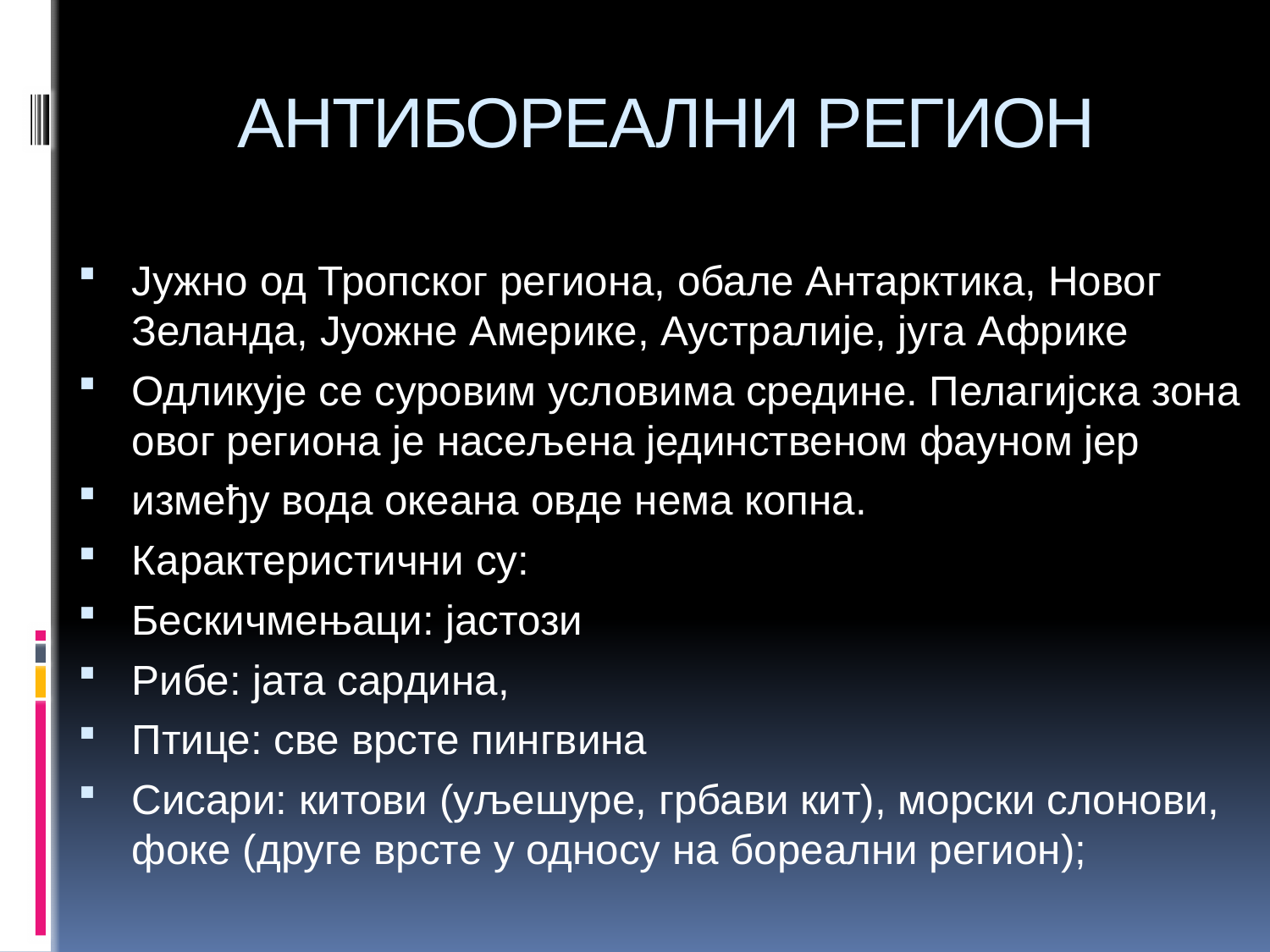

# АНТИБОРЕАЛНИ РЕГИОН
Јужно од Тропског региона, обале Антарктика, Новог Зеланда, Јуожне Америке, Аустралије, југа Африке
Одликује се суровим условима средине. Пелагијска зона овог региона је насељена јединственом фауном јер
између вода океана овде нема копна.
Карактеристични су:
Бескичмењаци: јастози
Рибе: јата сардина,
Птице: све врсте пингвина
Сисари: китови (уљешуре, грбави кит), морски слонови, фоке (друге врсте у односу на бореални регион);